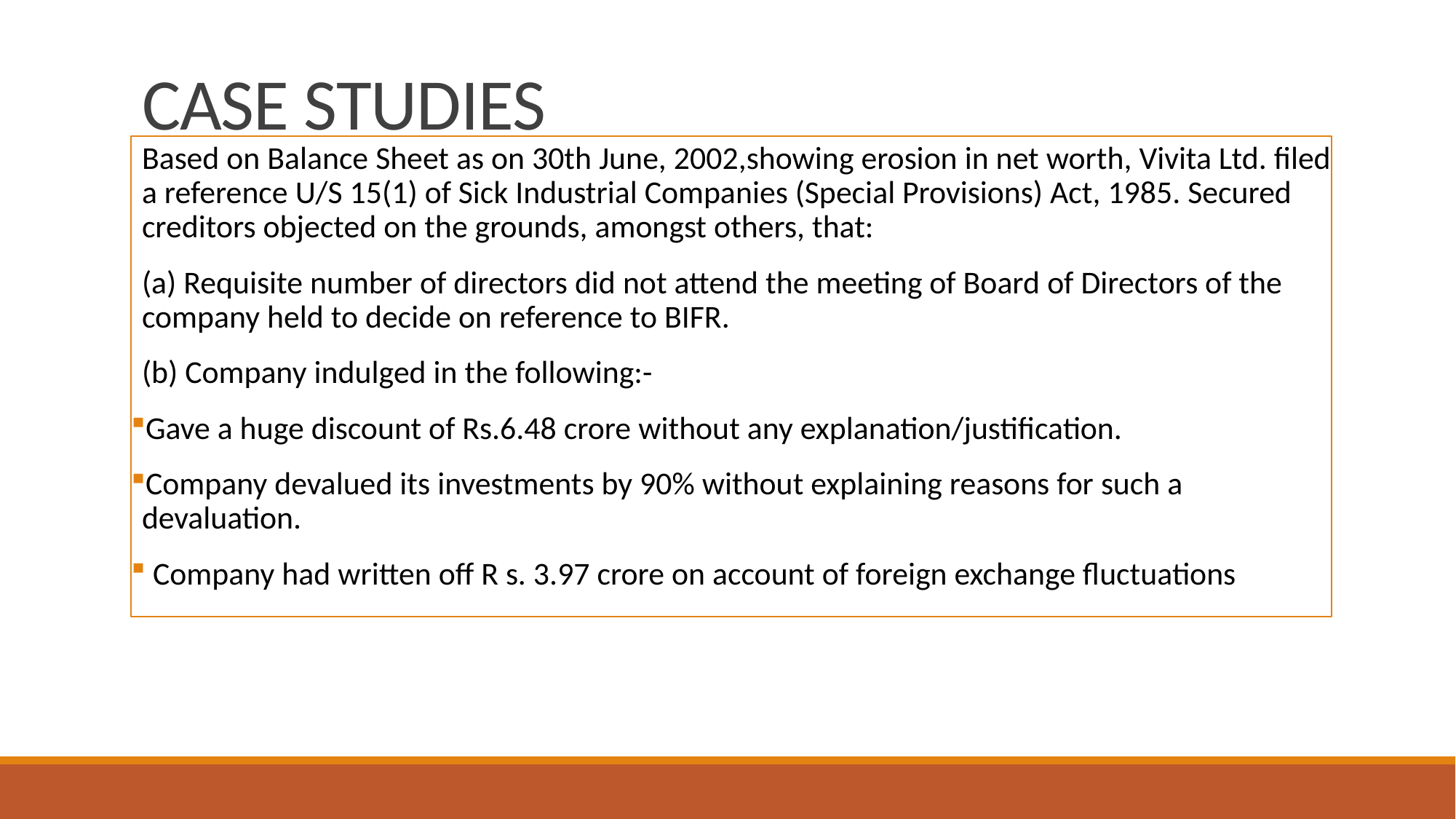

# CASE STUDIES
Based on Balance Sheet as on 30th June, 2002,showing erosion in net worth, Vivita Ltd. filed a reference U/S 15(1) of Sick Industrial Companies (Special Provisions) Act, 1985. Secured creditors objected on the grounds, amongst others, that:
(a) Requisite number of directors did not attend the meeting of Board of Directors of the company held to decide on reference to BIFR.
(b) Company indulged in the following:-
Gave a huge discount of Rs.6.48 crore without any explanation/justification.
Company devalued its investments by 90% without explaining reasons for such a devaluation.
 Company had written off R s. 3.97 crore on account of foreign exchange fluctuations